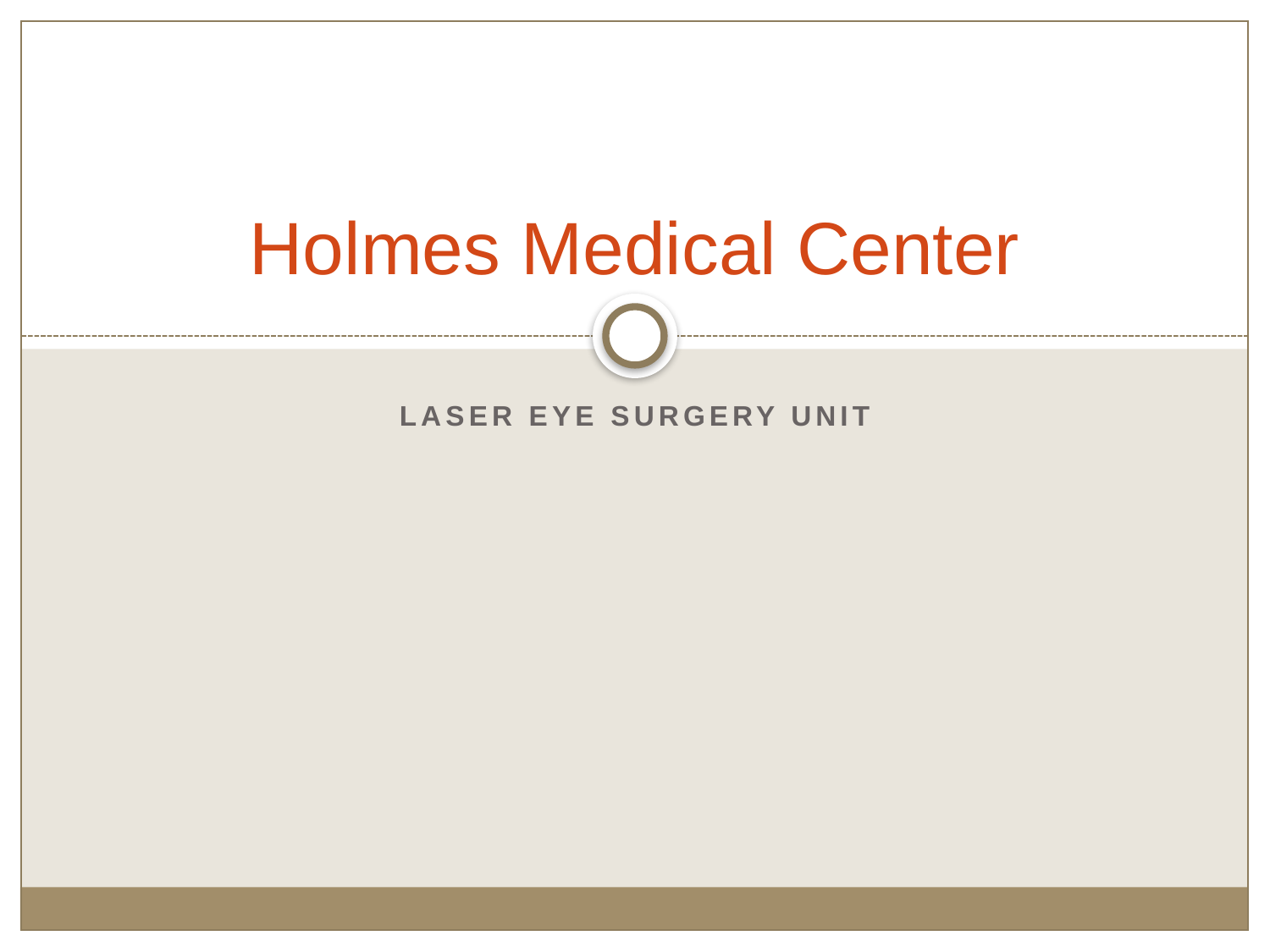

# Holmes Medical Center
Laser Eye Surgery Unit